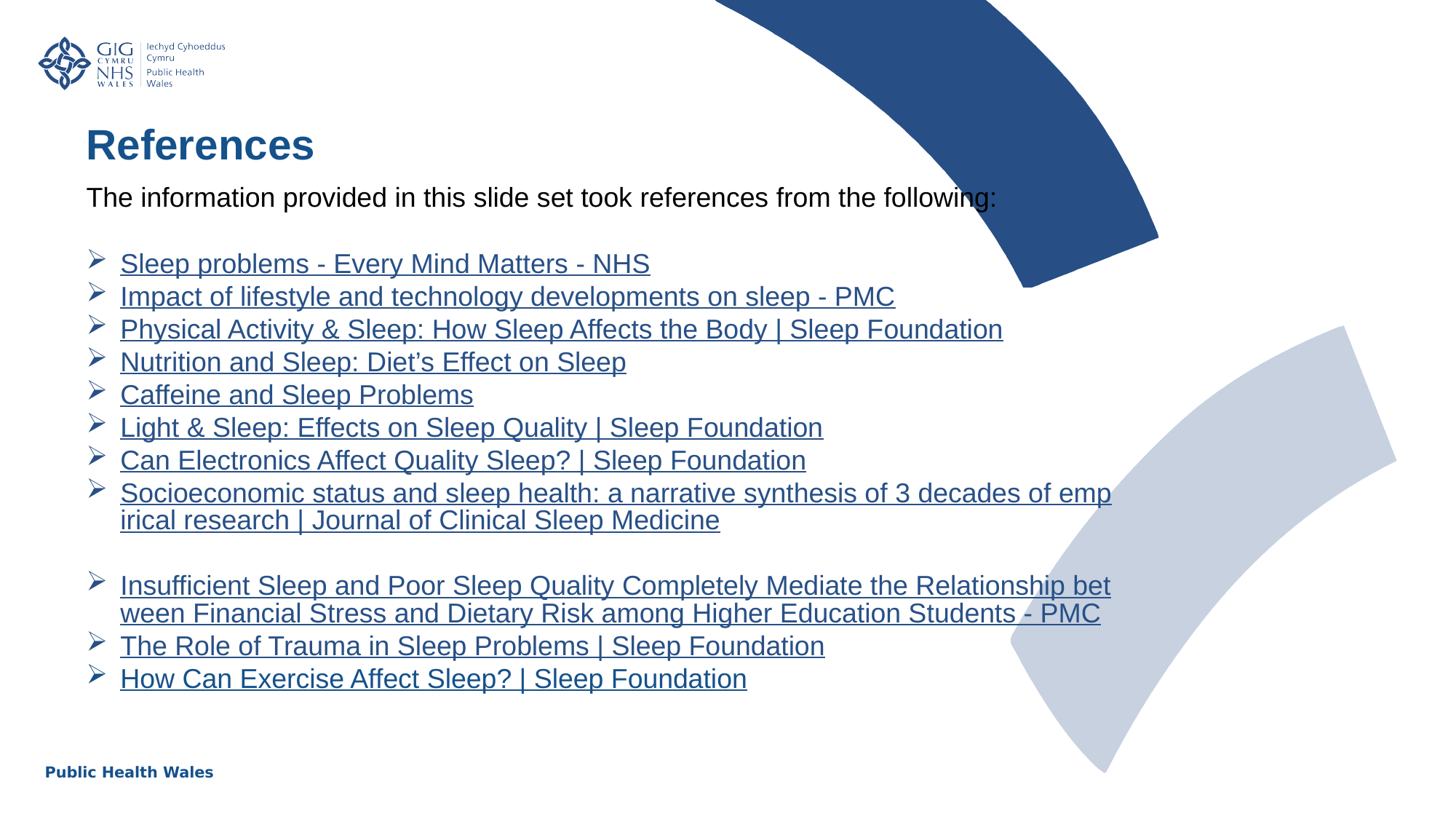

References
The information provided in this slide set took references from the following:
Sleep problems - Every Mind Matters - NHS
Impact of lifestyle and technology developments on sleep - PMC
Physical Activity & Sleep: How Sleep Affects the Body | Sleep Foundation
Nutrition and Sleep: Diet’s Effect on Sleep
Caffeine and Sleep Problems
Light & Sleep: Effects on Sleep Quality | Sleep Foundation
Can Electronics Affect Quality Sleep? | Sleep Foundation
Socioeconomic status and sleep health: a narrative synthesis of 3 decades of empirical research | Journal of Clinical Sleep Medicine
Insufficient Sleep and Poor Sleep Quality Completely Mediate the Relationship between Financial Stress and Dietary Risk among Higher Education Students - PMC
The Role of Trauma in Sleep Problems | Sleep Foundation
How Can Exercise Affect Sleep? | Sleep Foundation